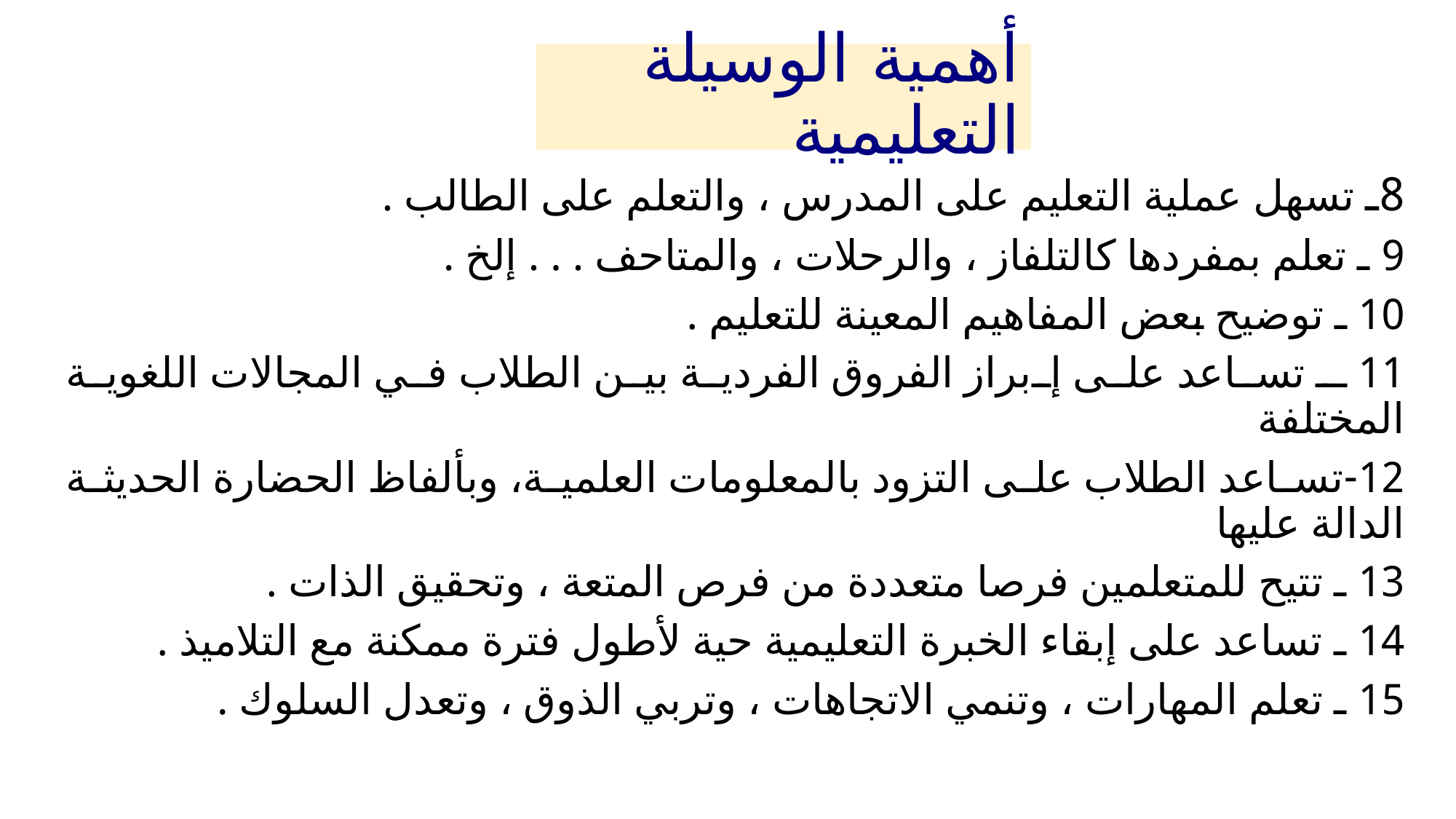

# أهمية الوسيلة التعليمية
8ـ تسهل عملية التعليم على المدرس ، والتعلم على الطالب .
9 ـ تعلم بمفردها كالتلفاز ، والرحلات ، والمتاحف . . . إلخ .
10 ـ توضيح بعض المفاهيم المعينة للتعليم .
11 ـ تساعد على إبراز الفروق الفردية بين الطلاب في المجالات اللغوية المختلفة
12-تساعد الطلاب على التزود بالمعلومات العلمية، وبألفاظ الحضارة الحديثة الدالة عليها
13 ـ تتيح للمتعلمين فرصا متعددة من فرص المتعة ، وتحقيق الذات .
14 ـ تساعد على إبقاء الخبرة التعليمية حية لأطول فترة ممكنة مع التلاميذ .
15 ـ تعلم المهارات ، وتنمي الاتجاهات ، وتربي الذوق ، وتعدل السلوك .